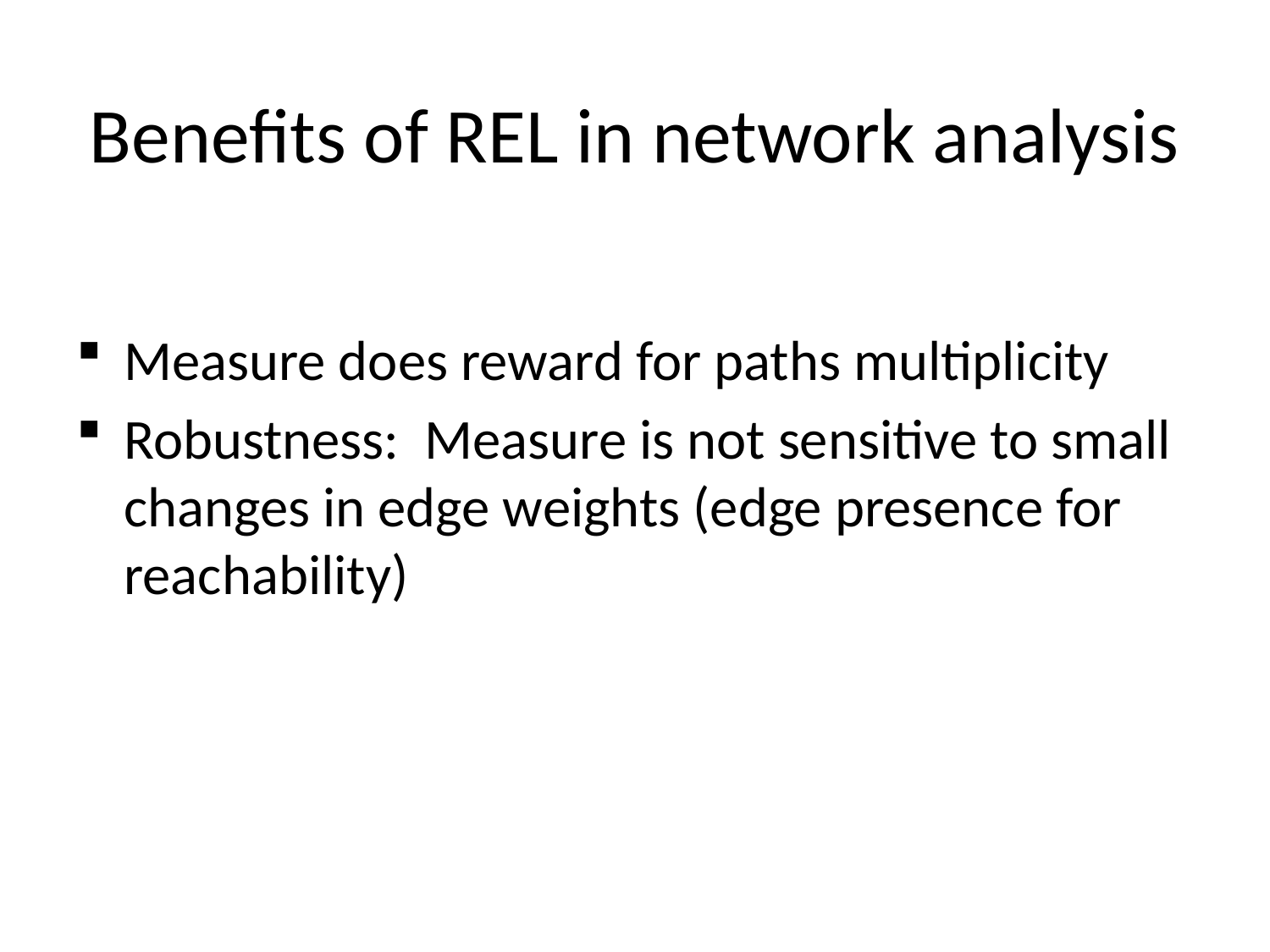

# Benefits of REL in network analysis
Measure does reward for paths multiplicity
Robustness:  Measure is not sensitive to small changes in edge weights (edge presence for reachability)